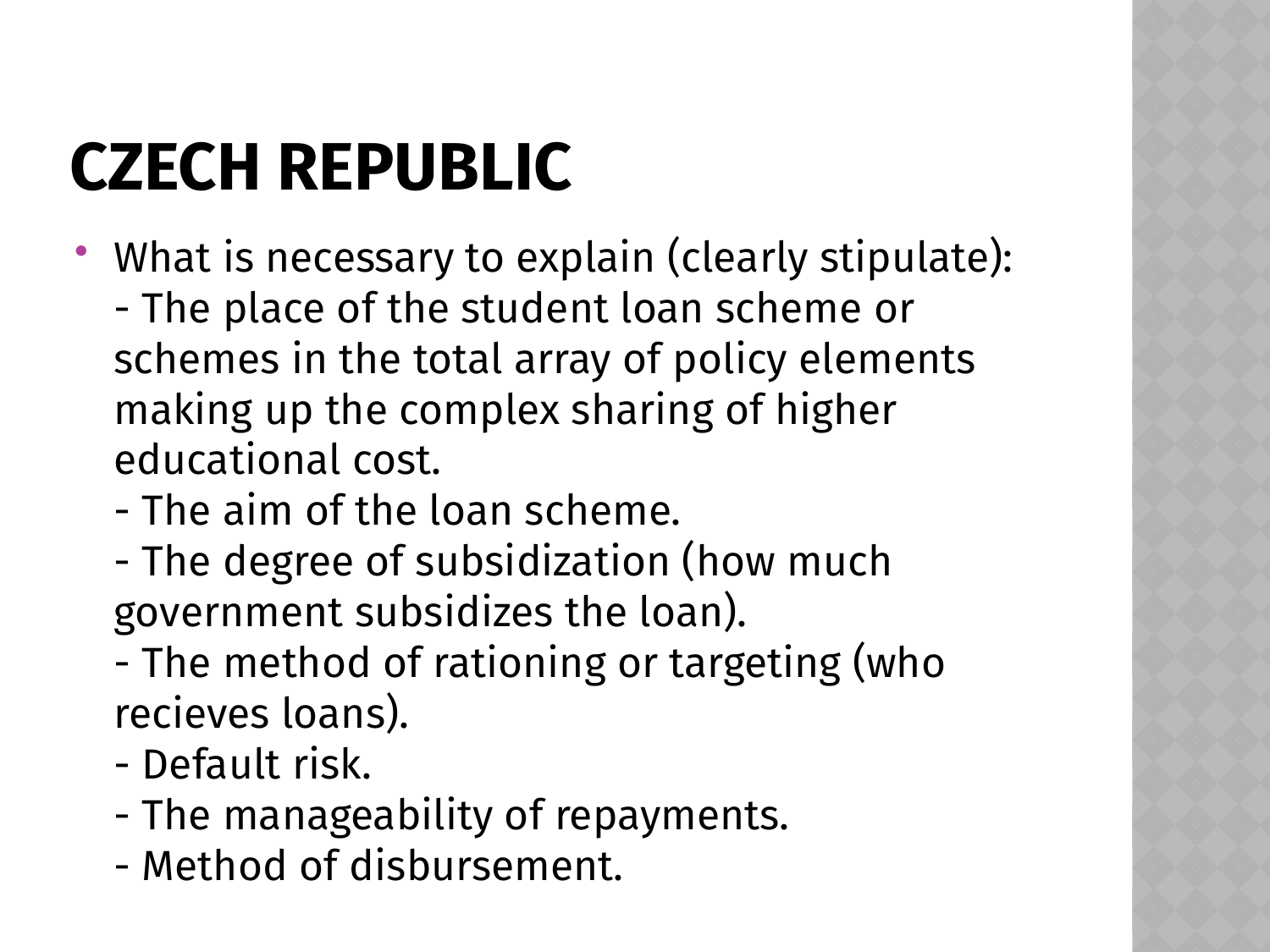

# CZECH RePUblic
What is necessary to explain (clearly stipulate):
- The place of the student loan scheme or schemes in the total array of policy elements making up the complex sharing of higher educational cost.
- The aim of the loan scheme.
- The degree of subsidization (how much government subsidizes the loan).
- The method of rationing or targeting (who recieves loans).
- Default risk.
- The manageability of repayments.
- Method of disbursement.